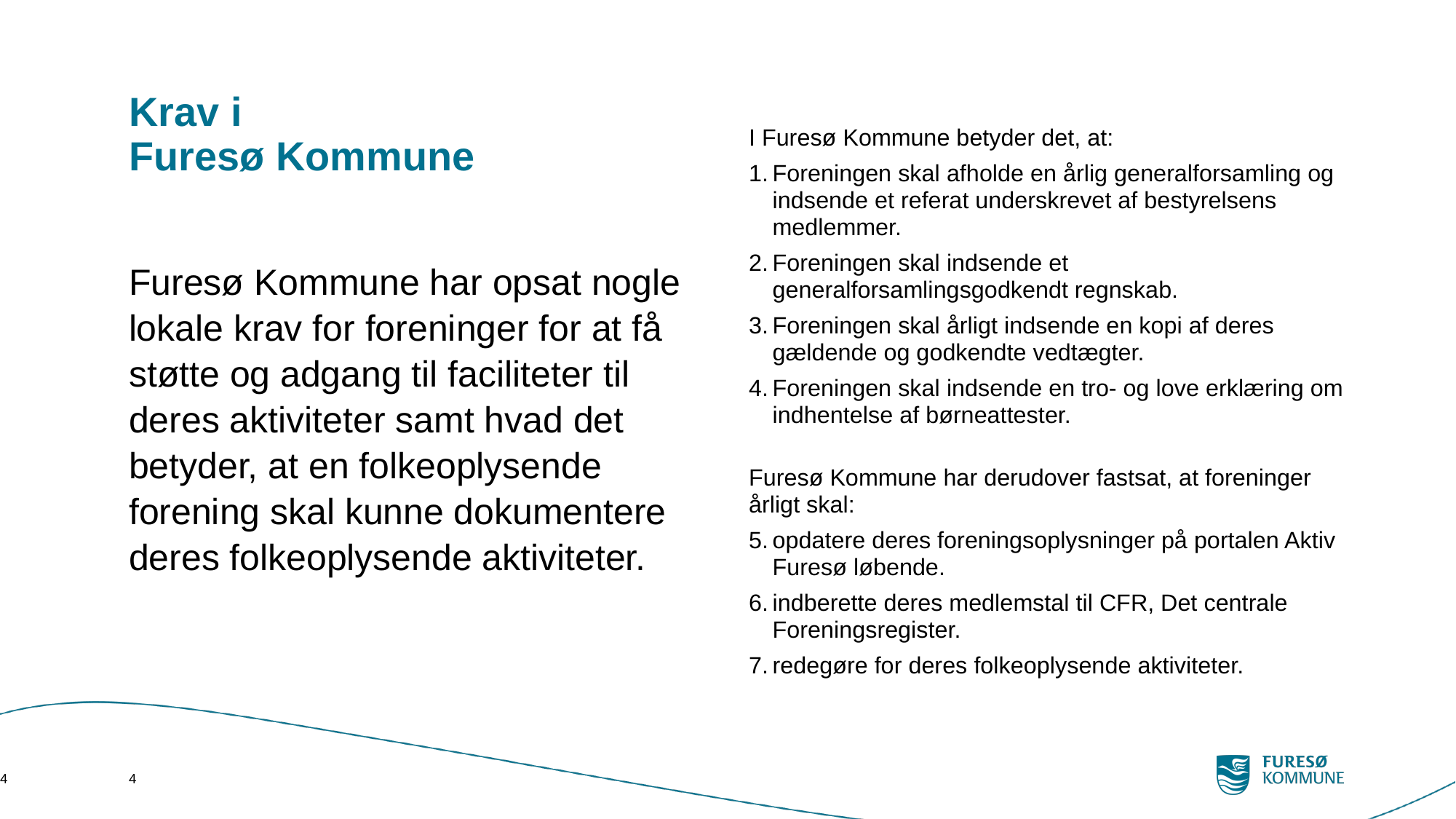

# Krav i Furesø Kommune
I Furesø Kommune betyder det, at:
Foreningen skal afholde en årlig generalforsamling og indsende et referat underskrevet af bestyrelsens medlemmer.
Foreningen skal indsende et generalforsamlingsgodkendt regnskab.
Foreningen skal årligt indsende en kopi af deres gældende og godkendte vedtægter.
Foreningen skal indsende en tro- og love erklæring om indhentelse af børneattester.
Furesø Kommune har derudover fastsat, at foreninger årligt skal:
opdatere deres foreningsoplysninger på portalen Aktiv Furesø løbende.
indberette deres medlemstal til CFR, Det centrale Foreningsregister.
redegøre for deres folkeoplysende aktiviteter.
Furesø Kommune har opsat nogle lokale krav for foreninger for at få støtte og adgang til faciliteter til deres aktiviteter samt hvad det betyder, at en folkeoplysende forening skal kunne dokumentere deres folkeoplysende aktiviteter.
4
4